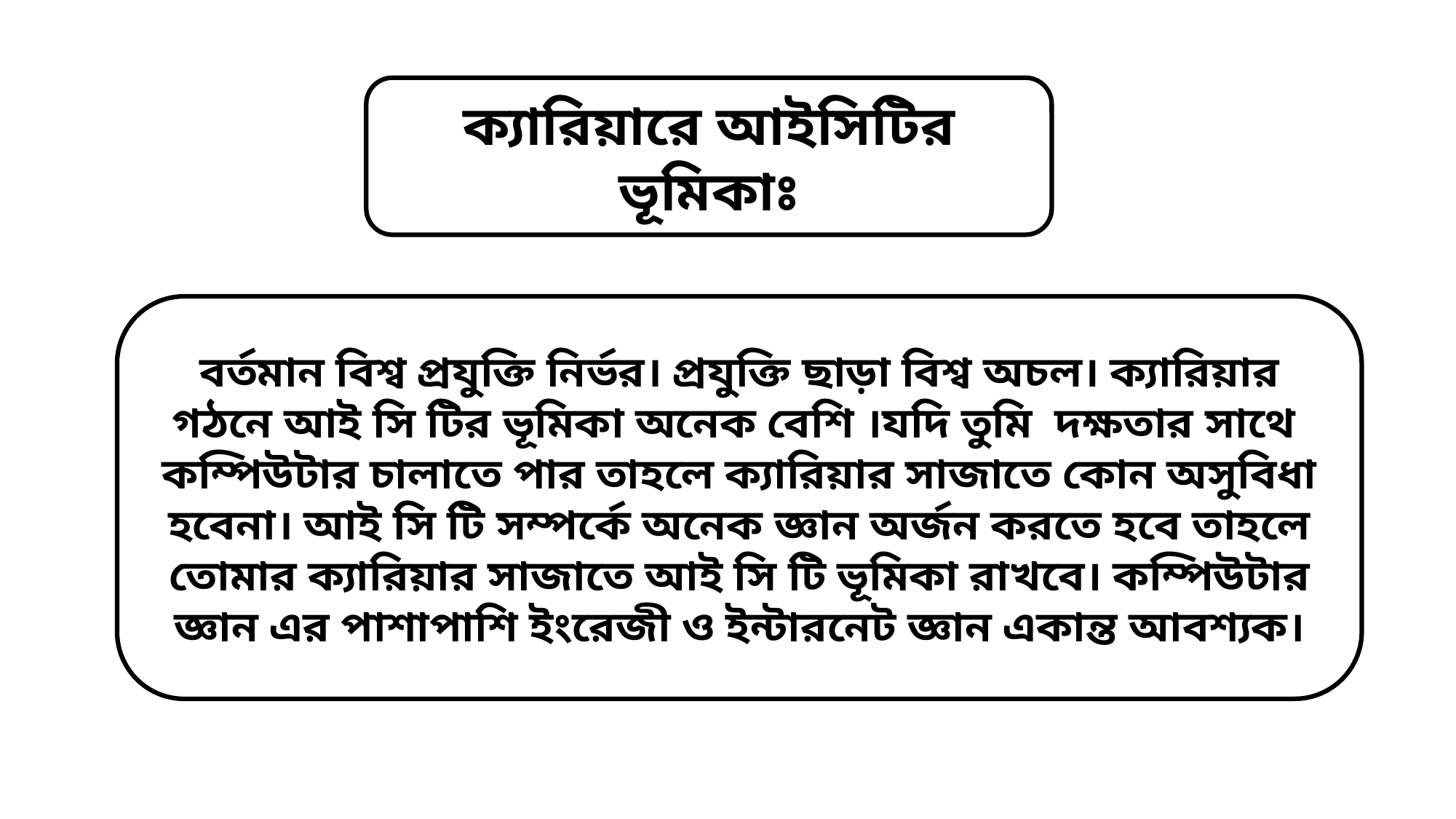

ক্যারিয়ারে আইসিটির ভূমিকাঃ
বর্তমান বিশ্ব প্রযুক্তি নির্ভর। প্রযুক্তি ছাড়া বিশ্ব অচল। ক্যারিয়ার গঠনে আই সি টির ভূমিকা অনেক বেশি ।যদি তুমি  দক্ষতার সাথে  কম্পিউটার চালাতে পার তাহলে ক্যারিয়ার সাজাতে কোন অসুবিধা হবেনা। আই সি টি সম্পর্কে অনেক জ্ঞান অর্জন করতে হবে তাহলে তোমার ক্যারিয়ার সাজাতে আই সি টি ভূমিকা রাখবে। কম্পিউটার জ্ঞান এর পাশাপাশি ইংরেজী ও ইন্টারনেট জ্ঞান একান্ত আবশ্যক।